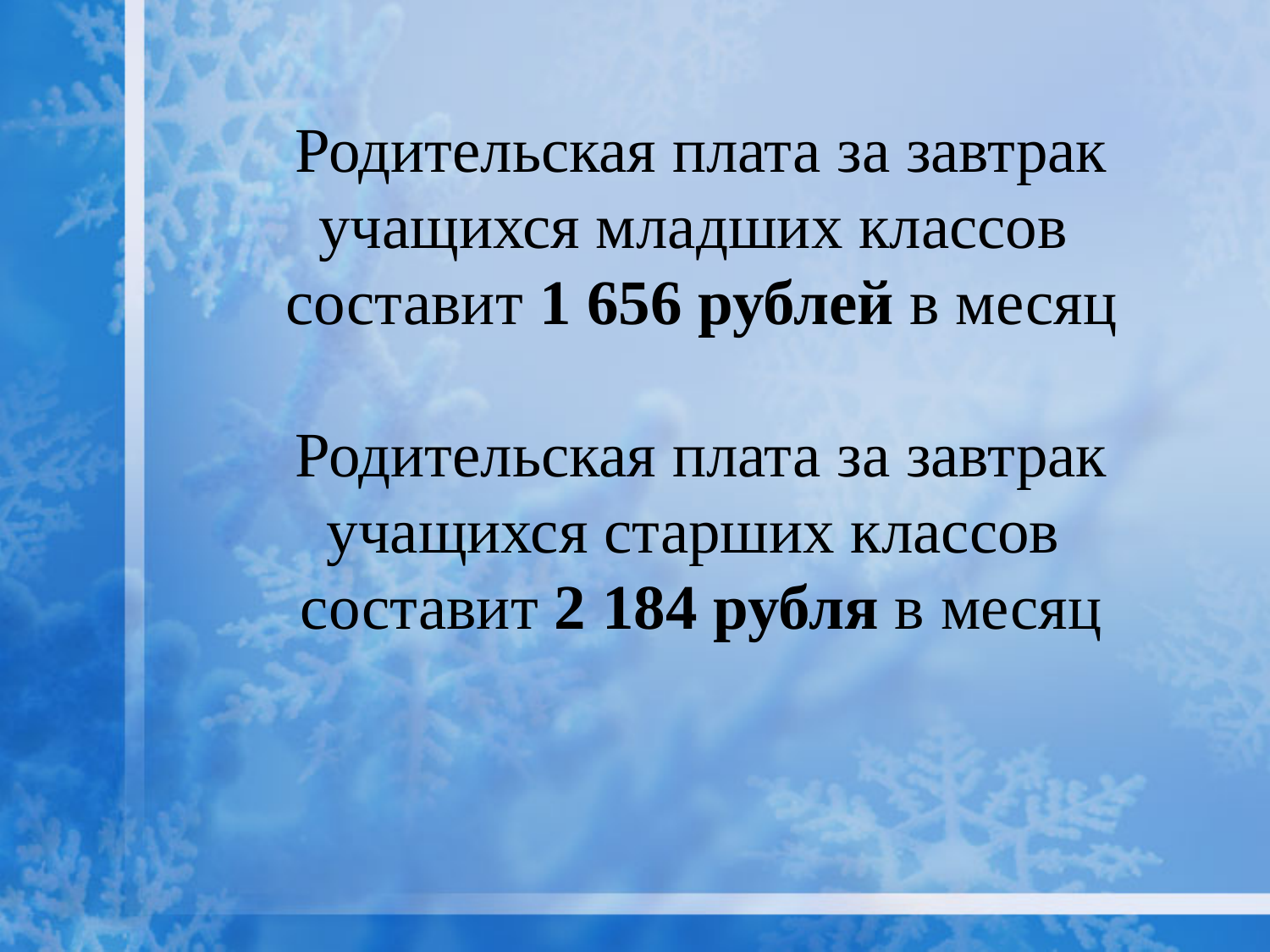

# Родительская плата за завтрак учащихся младших классов составит 1 656 рублей в месяц Родительская плата за завтрак учащихся старших классов составит 2 184 рубля в месяц